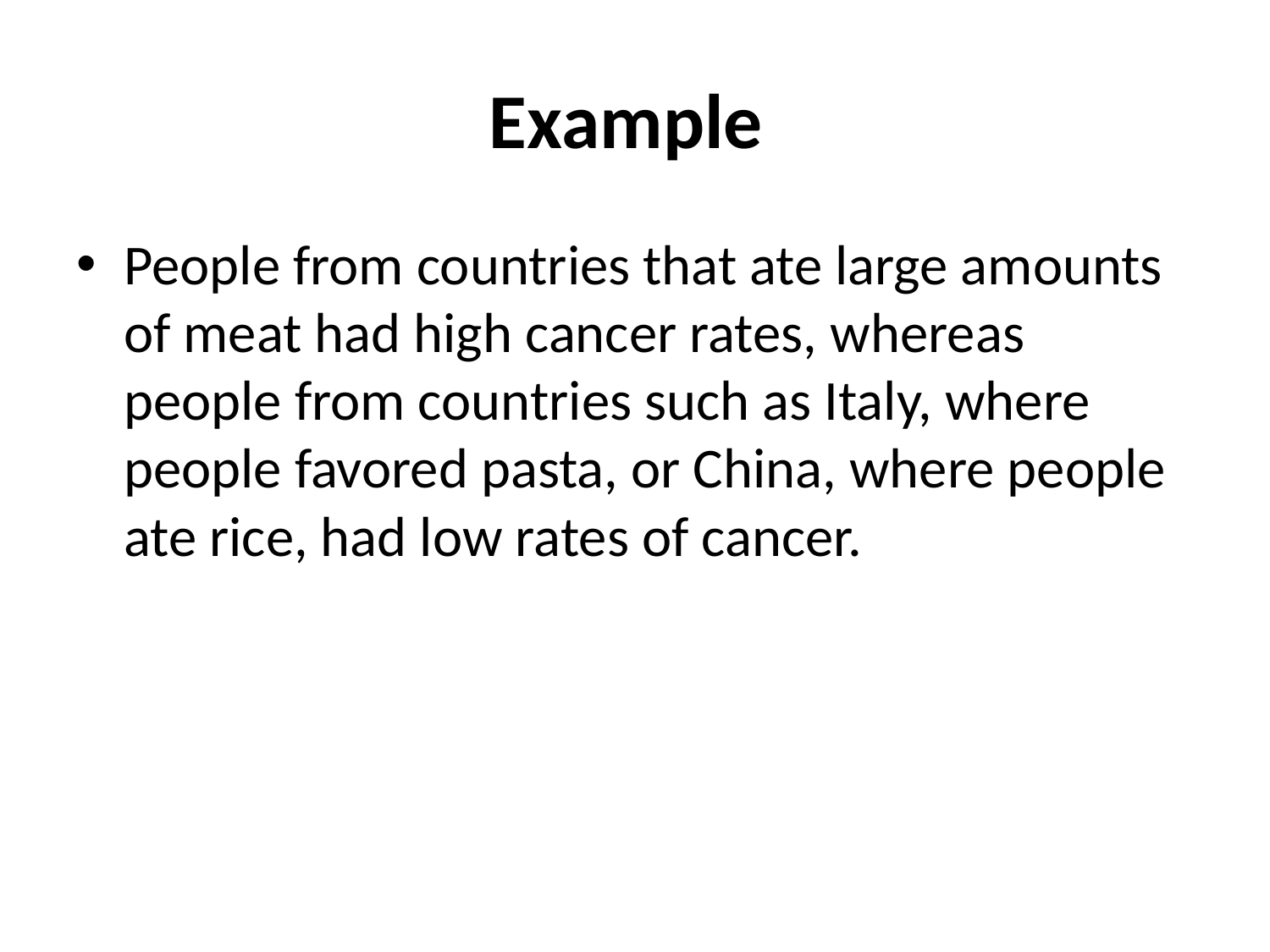

# Example
People from countries that ate large amounts of meat had high cancer rates, whereas people from countries such as Italy, where people favored pasta, or China, where people ate rice, had low rates of cancer.